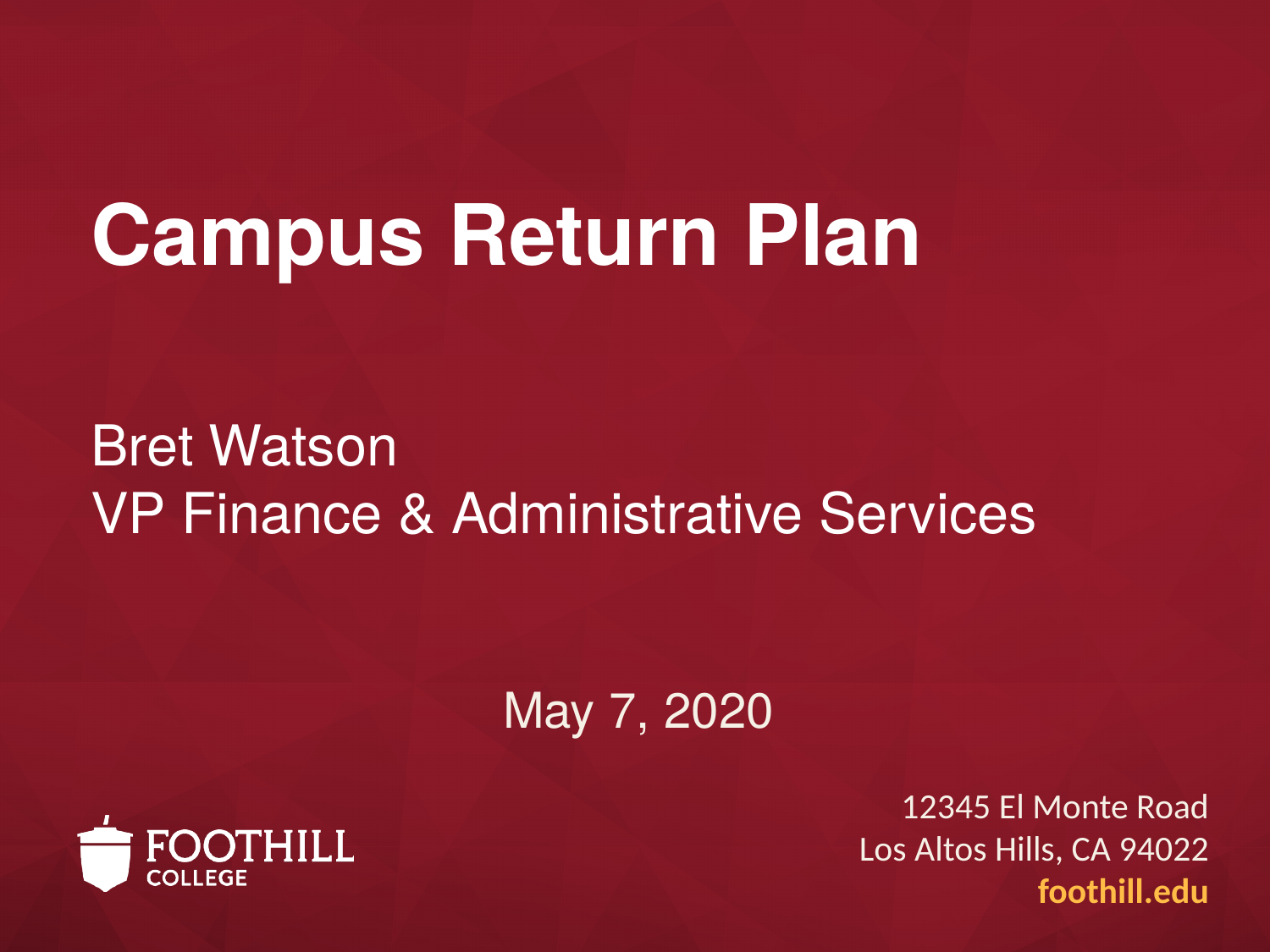

# Campus Return Plan Bret Watson VP Finance & Administrative Services
May 7, 2020